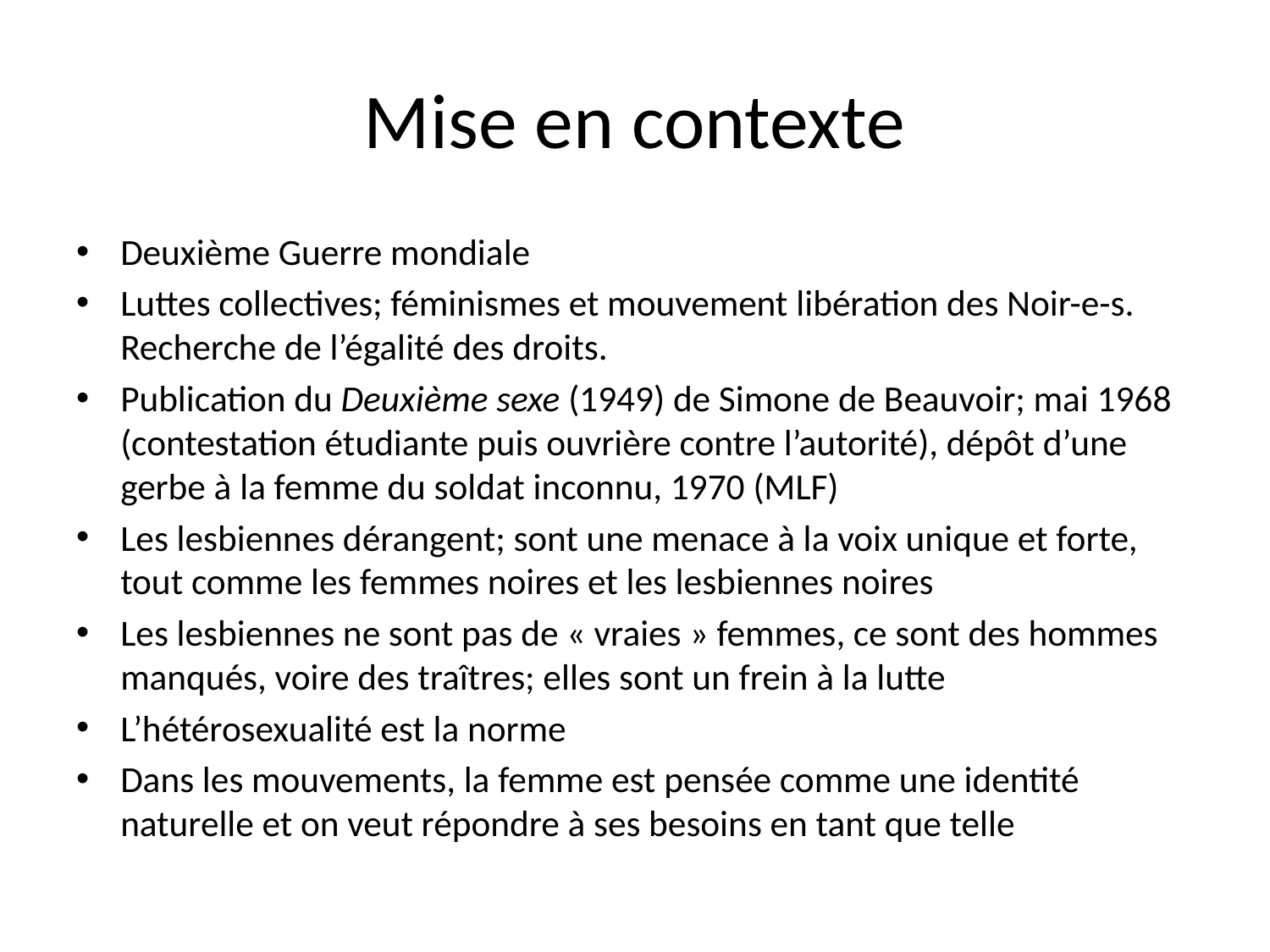

# Mise en contexte
Deuxième Guerre mondiale
Luttes collectives; féminismes et mouvement libération des Noir-e-s. Recherche de l’égalité des droits.
Publication du Deuxième sexe (1949) de Simone de Beauvoir; mai 1968 (contestation étudiante puis ouvrière contre l’autorité), dépôt d’une gerbe à la femme du soldat inconnu, 1970 (MLF)
Les lesbiennes dérangent; sont une menace à la voix unique et forte, tout comme les femmes noires et les lesbiennes noires
Les lesbiennes ne sont pas de « vraies » femmes, ce sont des hommes manqués, voire des traîtres; elles sont un frein à la lutte
L’hétérosexualité est la norme
Dans les mouvements, la femme est pensée comme une identité naturelle et on veut répondre à ses besoins en tant que telle